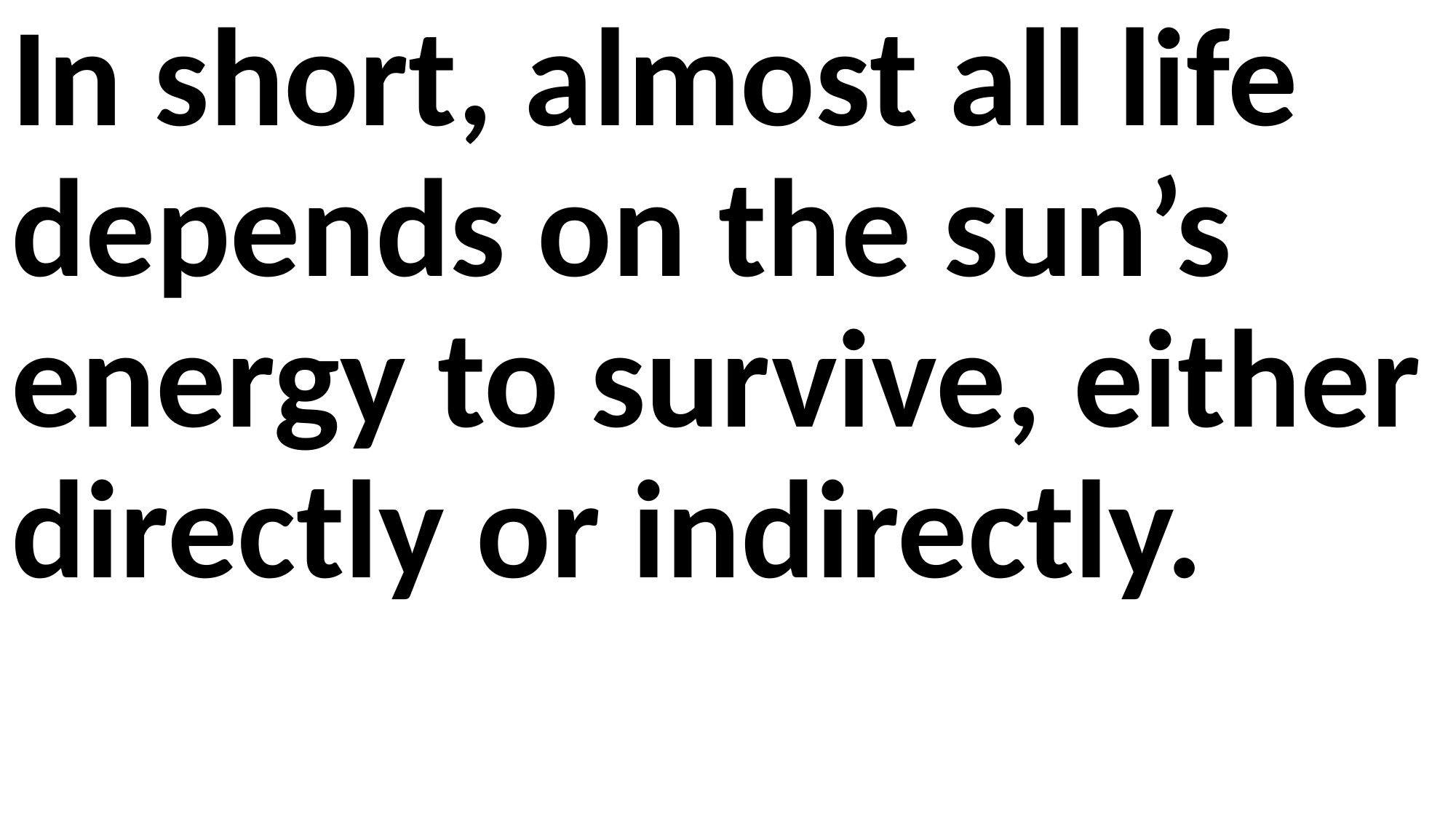

In short, almost all life depends on the sun’s energy to survive, either directly or indirectly.